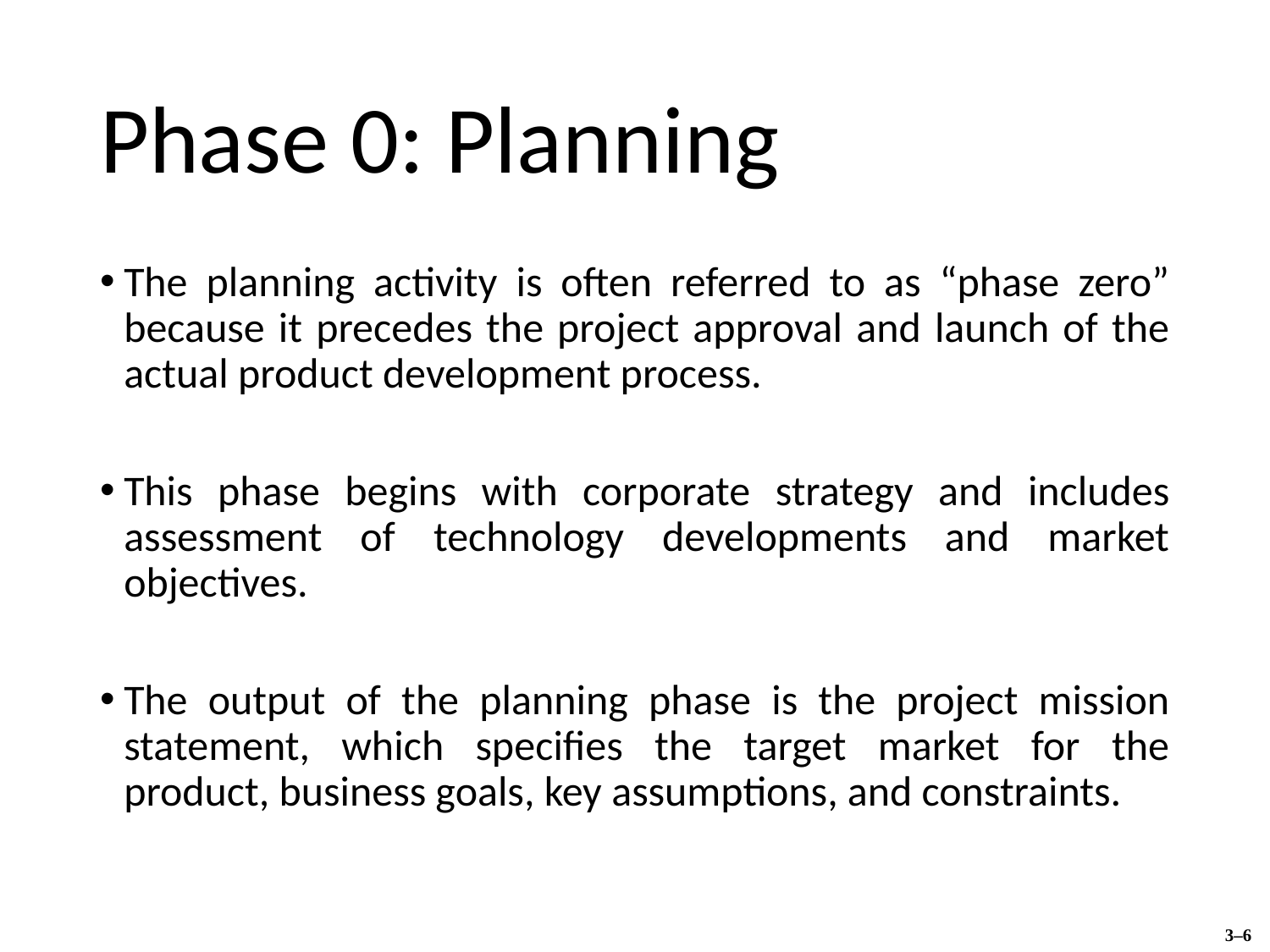

# Phase 0: Planning
The planning activity is often referred to as “phase zero” because it precedes the project approval and launch of the actual product development process.

This phase begins with corporate strategy and includes assessment of technology developments and market objectives.

The output of the planning phase is the project mission statement, which specifies the target market for the product, business goals, key assumptions, and constraints.